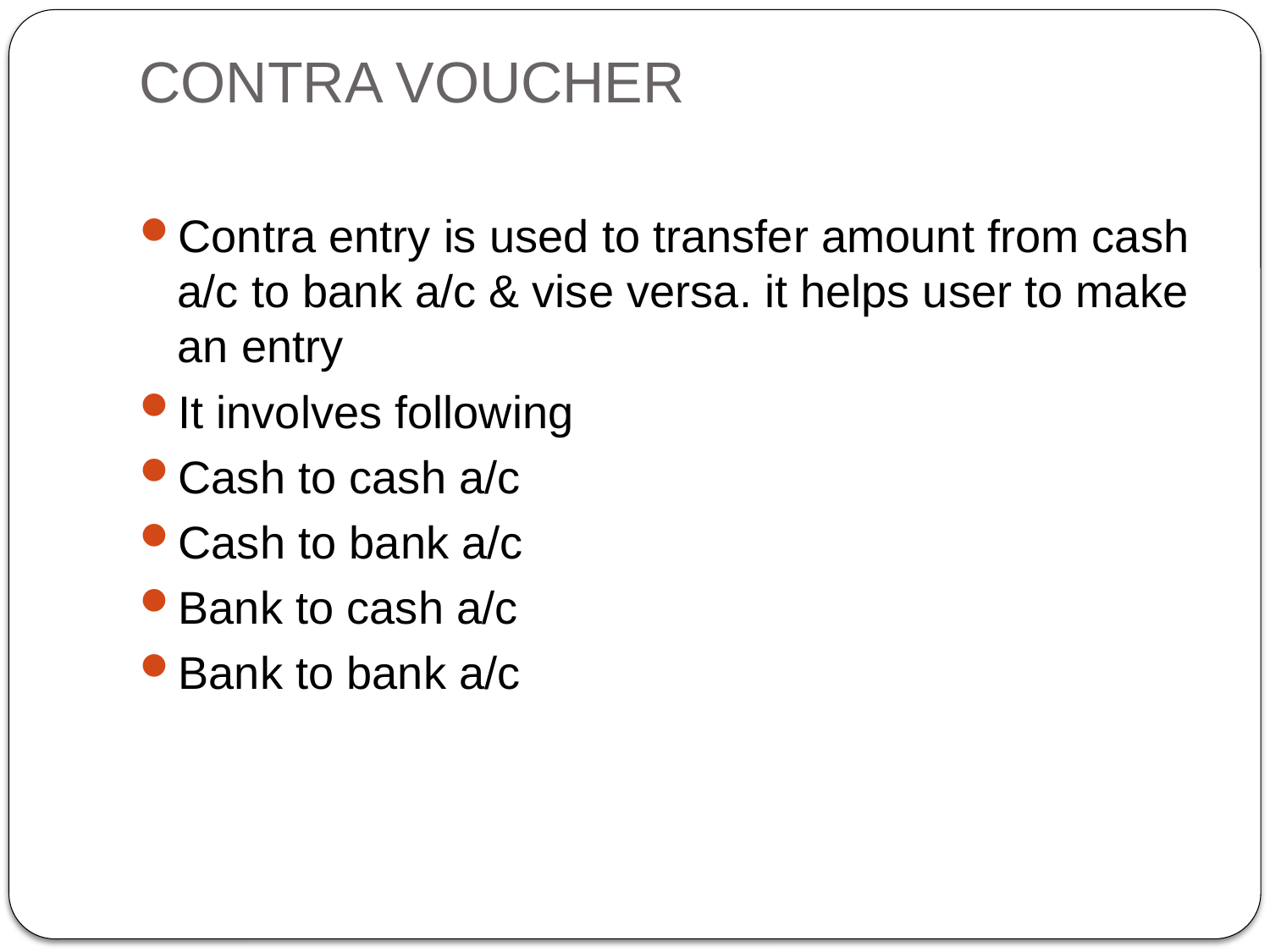

# CONTRA VOUCHER
Contra entry is used to transfer amount from cash a/c to bank a/c & vise versa. it helps user to make an entry
It involves following
Cash to cash a/c
Cash to bank a/c
Bank to cash a/c
Bank to bank a/c